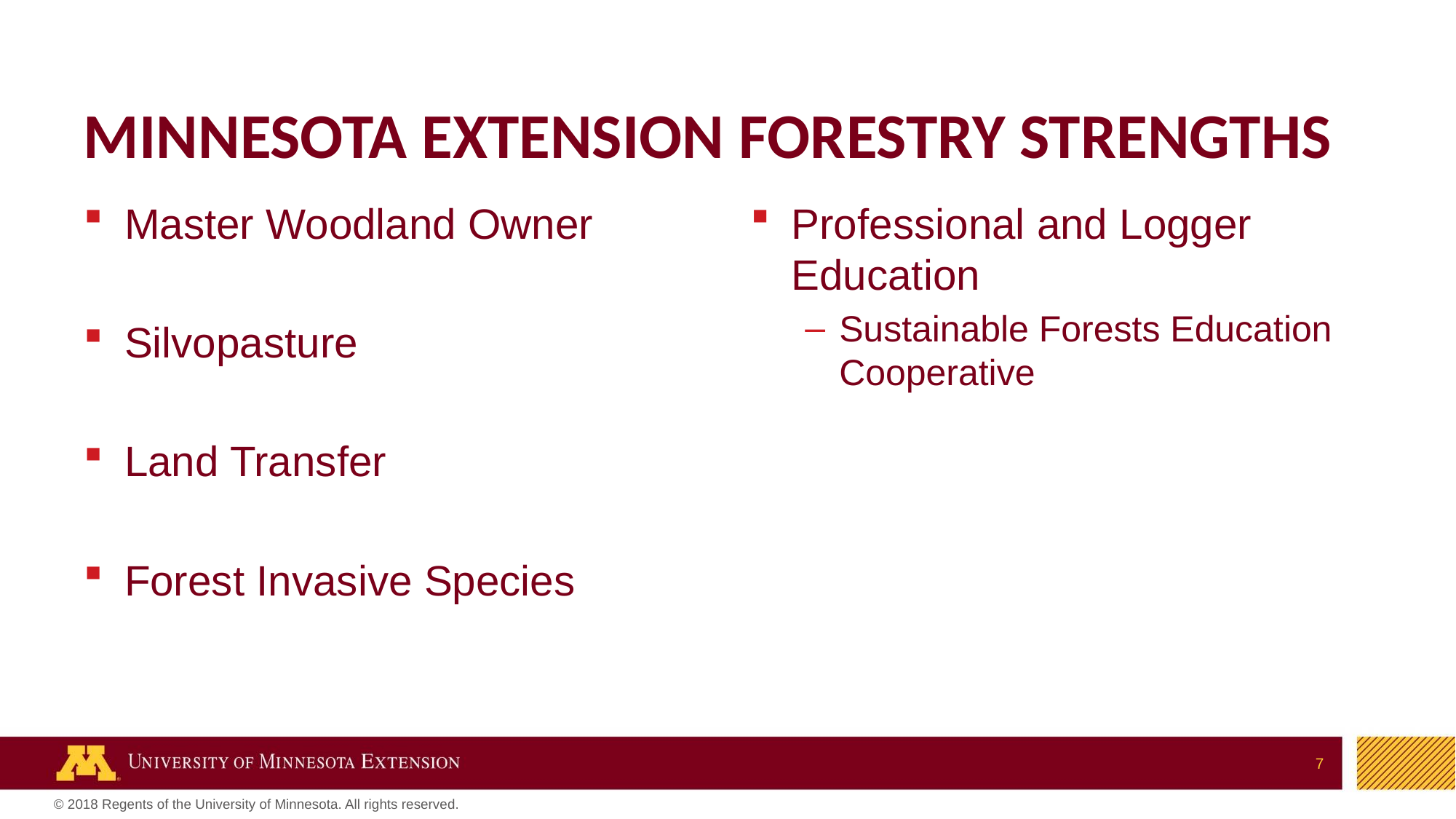

# Minnesota Extension Forestry Strengths
Master Woodland Owner

Silvopasture

Land Transfer

Forest Invasive Species

Professional and Logger Education
Sustainable Forests Education Cooperative